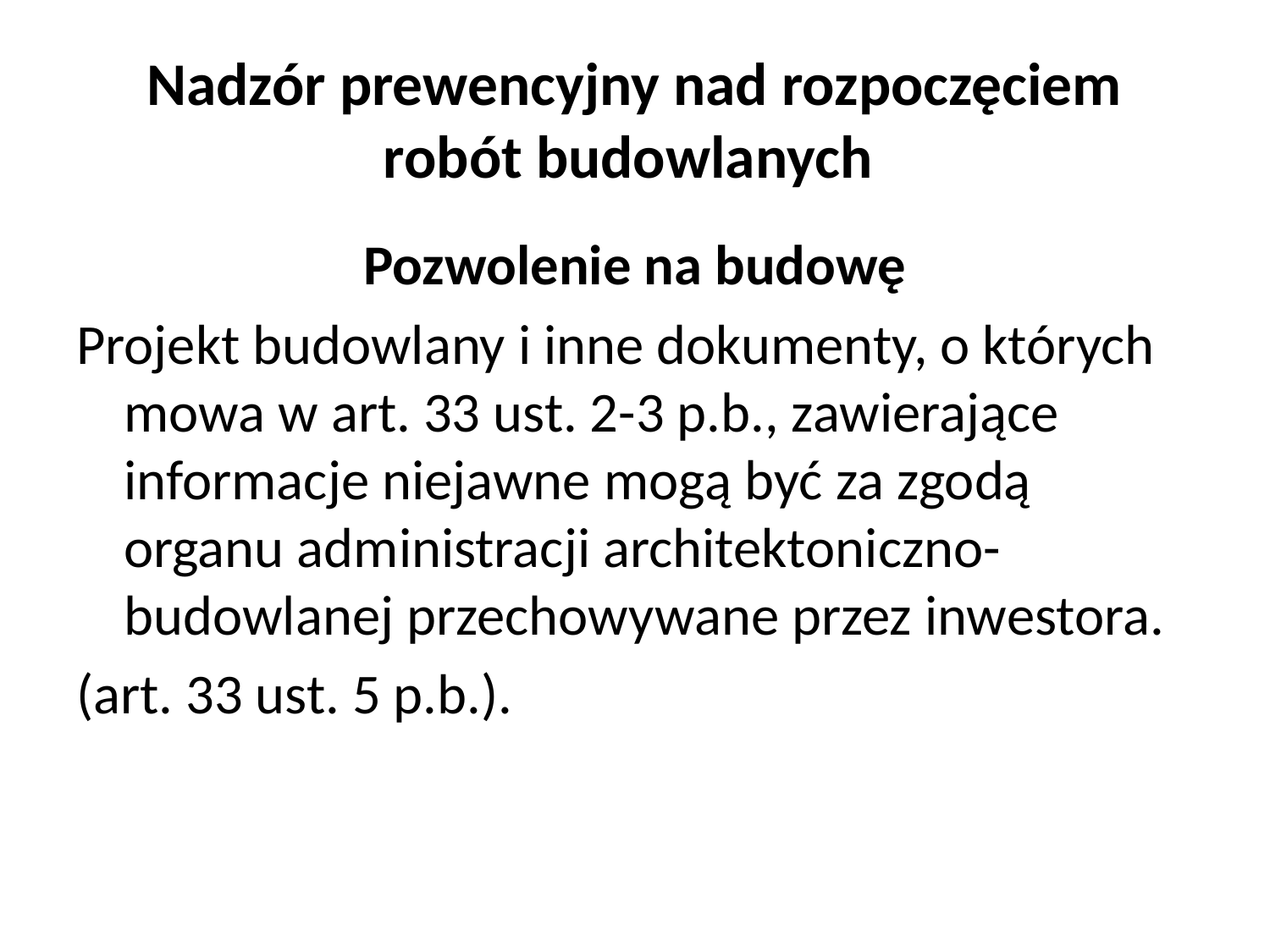

# Nadzór prewencyjny nad rozpoczęciem robót budowlanych
Pozwolenie na budowę
Projekt budowlany i inne dokumenty, o których mowa w art. 33 ust. 2-3 p.b., zawierające informacje niejawne mogą być za zgodą organu administracji architektoniczno-budowlanej przechowywane przez inwestora.
(art. 33 ust. 5 p.b.).